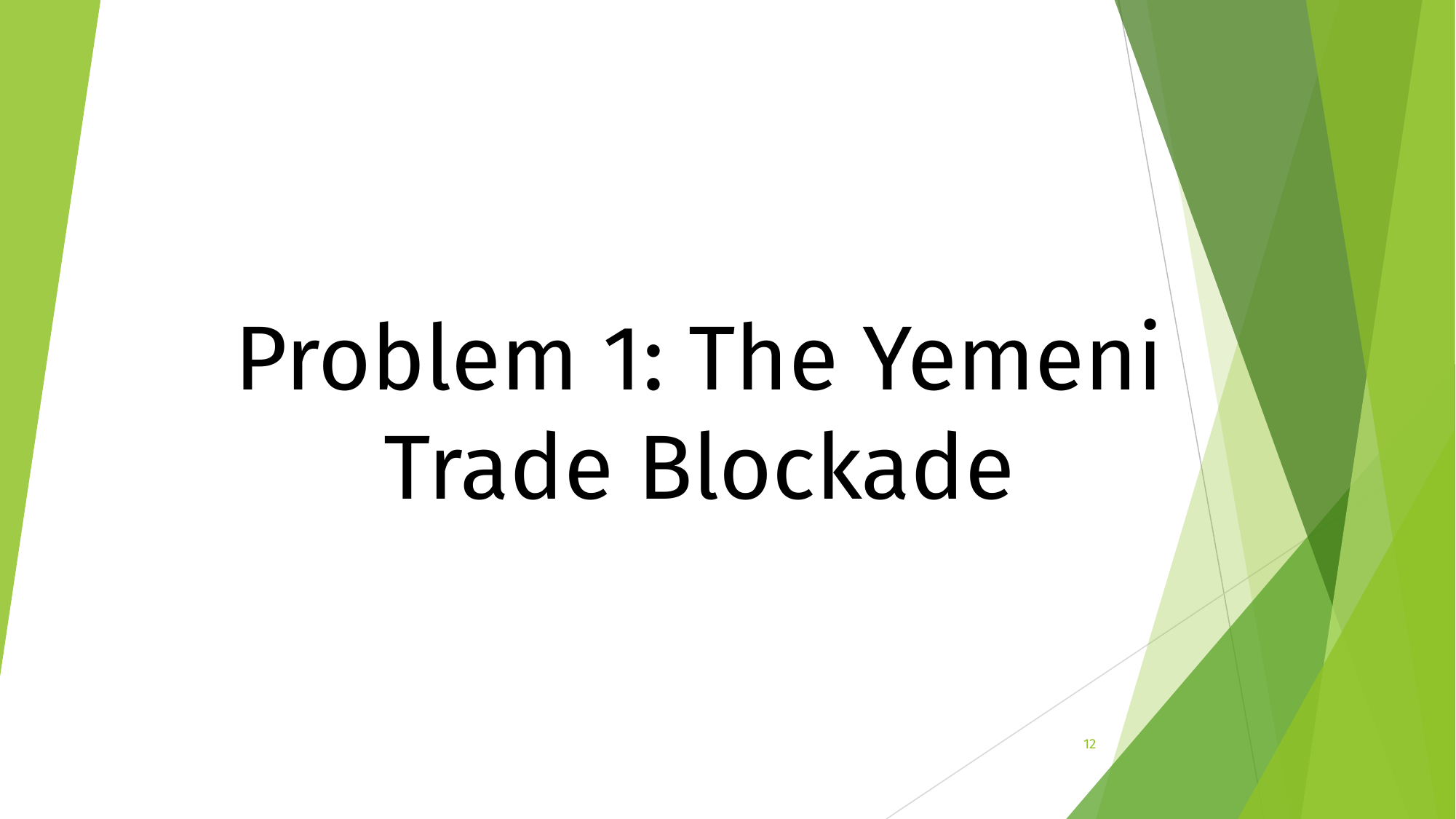

Problem 1: The Yemeni Trade Blockade
12